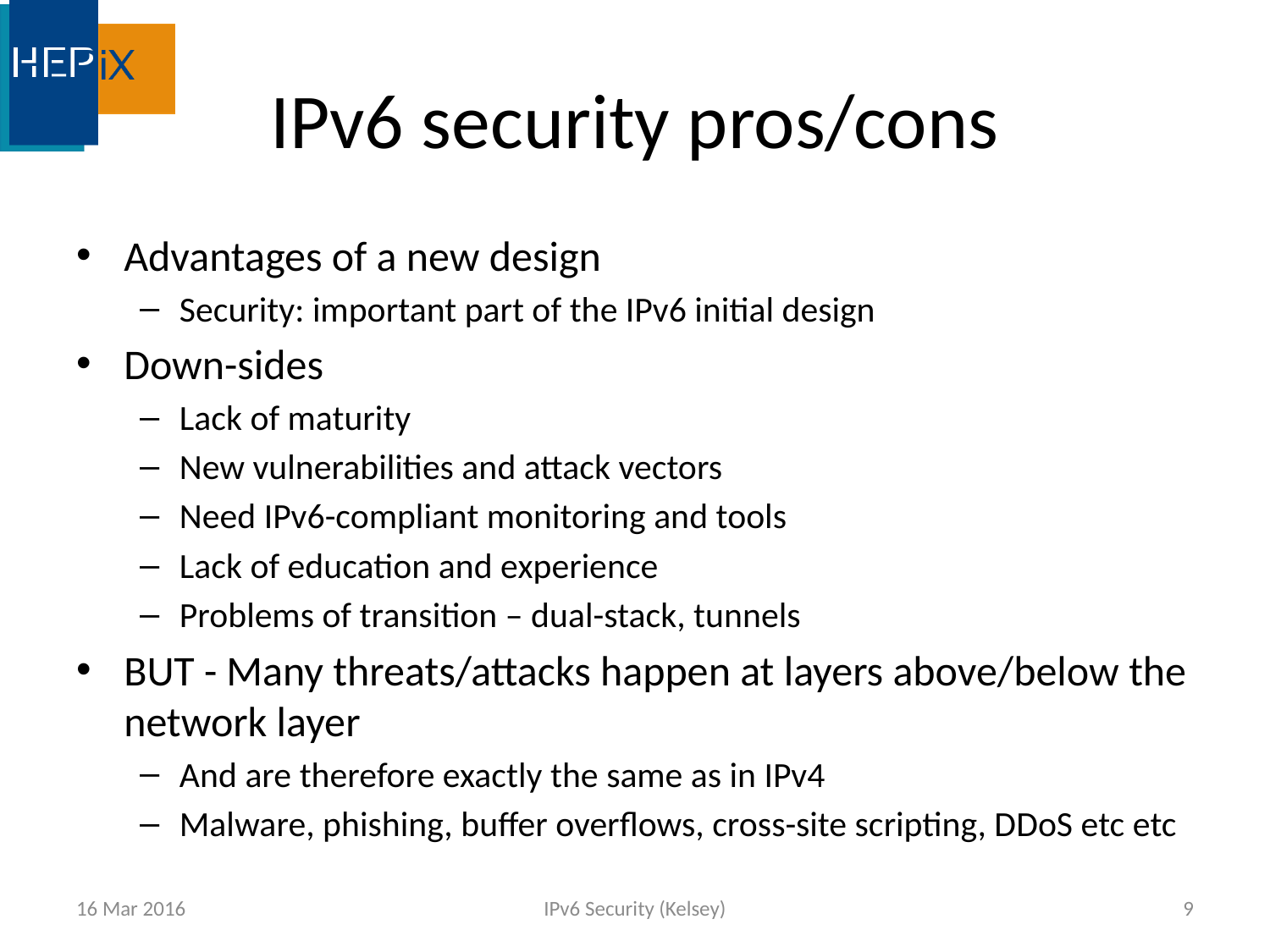

# IPv6 security pros/cons
Advantages of a new design
Security: important part of the IPv6 initial design
Down-sides
Lack of maturity
New vulnerabilities and attack vectors
Need IPv6-compliant monitoring and tools
Lack of education and experience
Problems of transition – dual-stack, tunnels
BUT - Many threats/attacks happen at layers above/below the network layer
And are therefore exactly the same as in IPv4
Malware, phishing, buffer overflows, cross-site scripting, DDoS etc etc
16 Mar 2016
IPv6 Security (Kelsey)
9